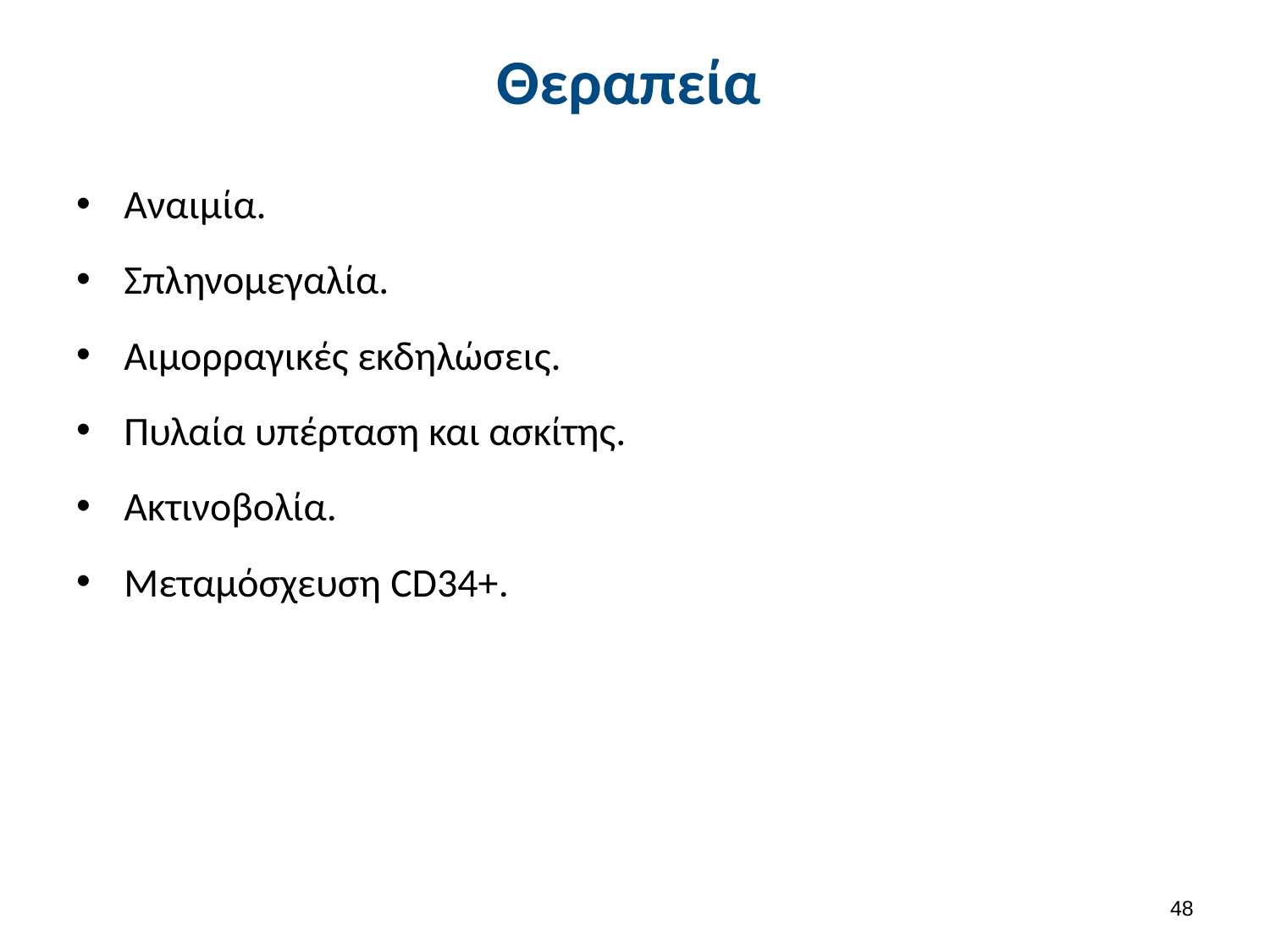

# Θεραπεία
Αναιμία.
Σπληνομεγαλία.
Αιμορραγικές εκδηλώσεις.
Πυλαία υπέρταση και ασκίτης.
Ακτινοβολία.
Μεταμόσχευση CD34+.

48